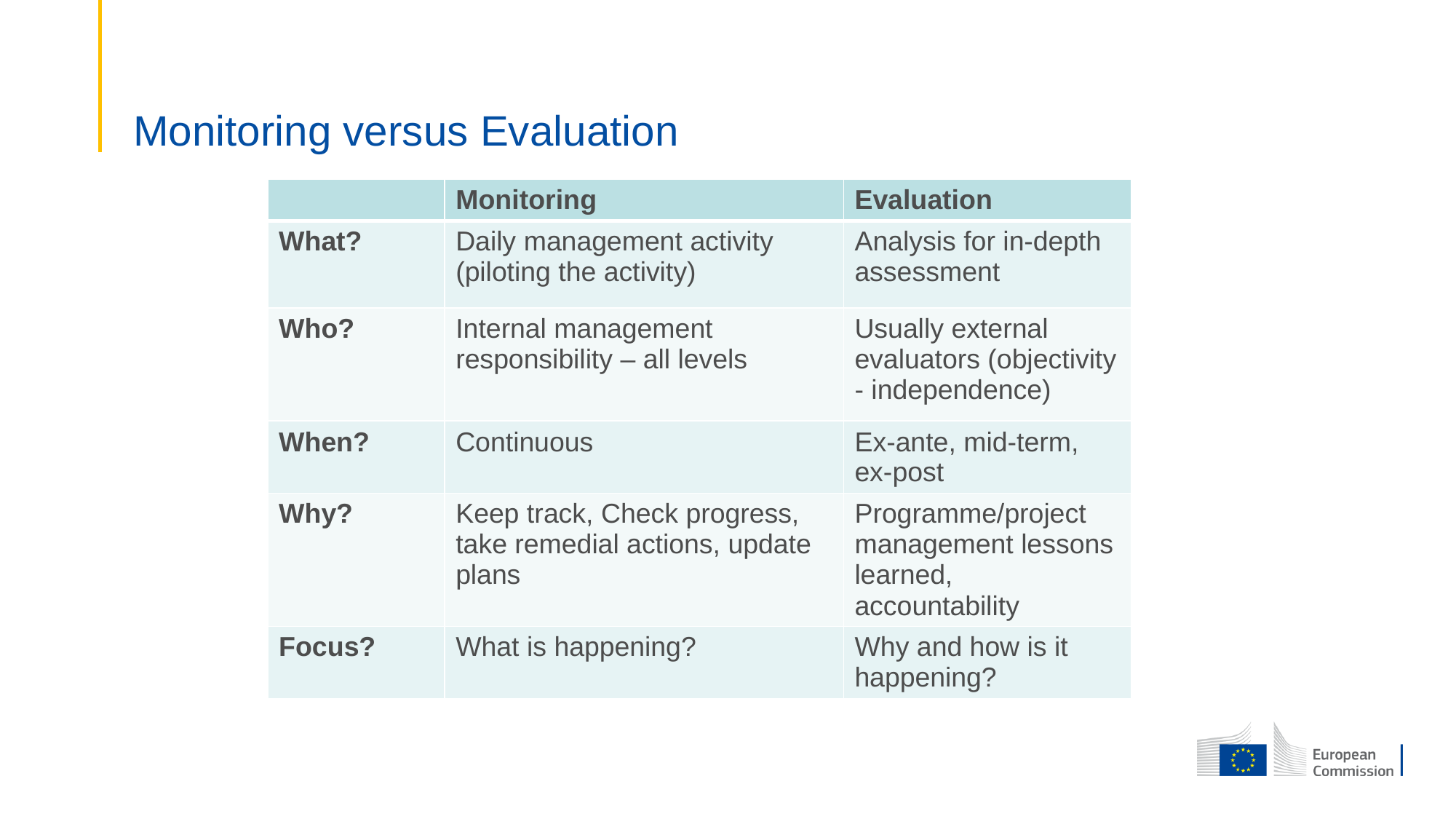

# Monitoring versus Evaluation
|  | Monitoring | Evaluation |
| --- | --- | --- |
| What? | Daily management activity (piloting the activity) | Analysis for in-depth assessment |
| Who? | Internal management responsibility – all levels | Usually external evaluators (objectivity - independence) |
| When? | Continuous | Ex-ante, mid-term, ex-post |
| Why? | Keep track, Check progress, take remedial actions, update plans | Programme/project management lessons learned, accountability |
| Focus? | What is happening? | Why and how is it happening? |